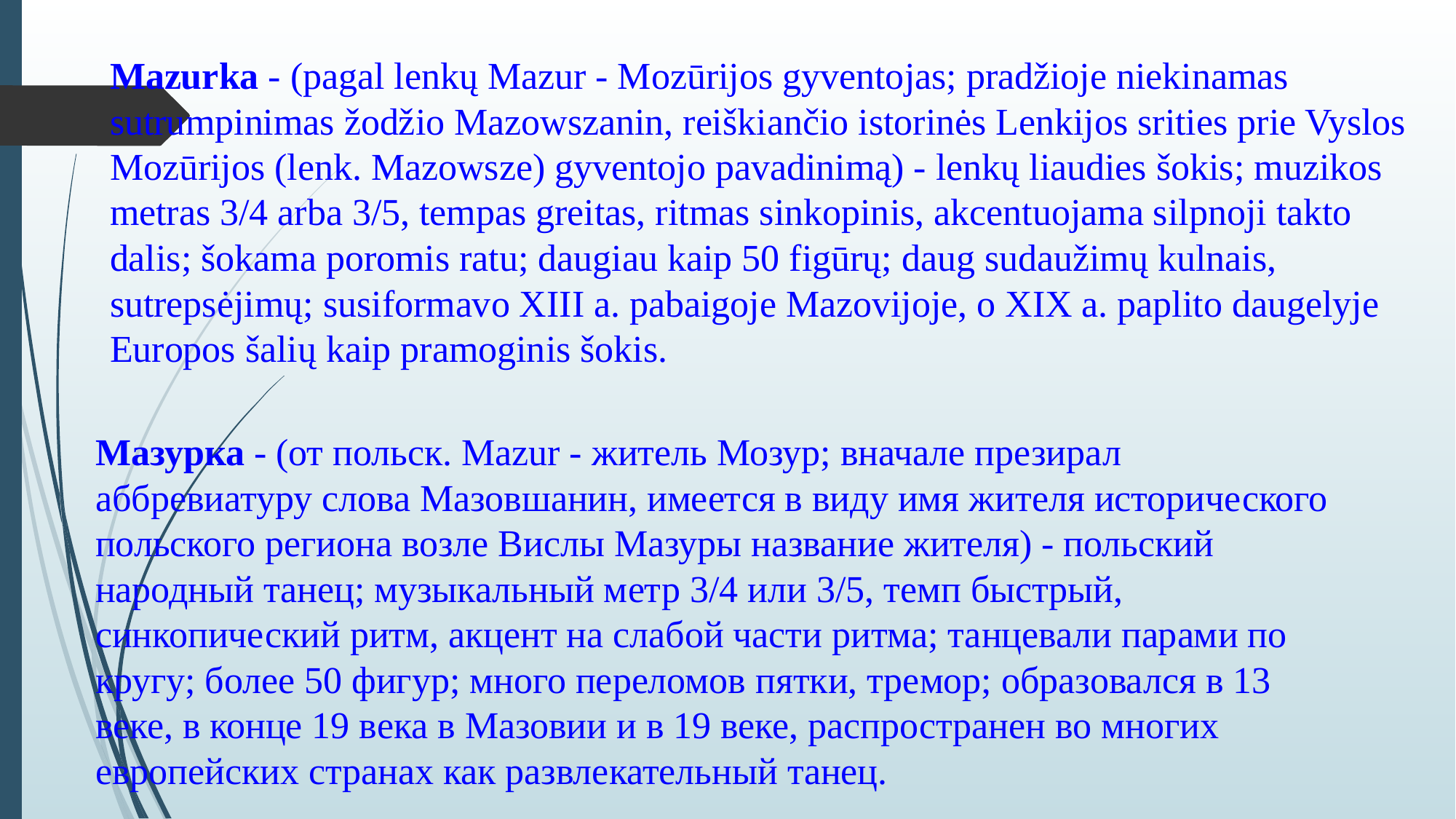

Mazurka - (pagal lenkų Mazur - Mozūrijos gyventojas; pradžioje niekinamas  sutrumpinimas žodžio Mazowszanin, reiškiančio istorinės Lenkijos srities prie Vyslos Mozūrijos (lenk. Mazowsze) gyventojo pavadinimą) - lenkų liaudies šokis; muzikos metras 3/4 arba 3/5, tempas greitas, ritmas sinkopinis, akcentuojama silpnoji takto dalis; šokama poromis ratu; daugiau kaip 50 figūrų; daug sudaužimų kulnais, sutrepsėjimų; susiformavo XIII a. pabaigoje Mazovijoje, o XIX a. paplito daugelyje Europos šalių kaip pramoginis šokis.

Мазурка - (от польск. Mazur - житель Мозур; вначале презирал аббревиатуру слова Мазовшанин, имеется в виду имя жителя исторического польского региона возле Вислы Мазуры название жителя) - польский народный танец; музыкальный метр 3/4 или 3/5, темп быстрый, синкопический ритм, акцент на слабой части ритма; танцевали парами по кругу; более 50 фигур; много переломов пятки, тремор; образовался в 13 веке, в конце 19 века в Мазовии и в 19 веке, распространен во многих европейских странах как развлекательный танец.